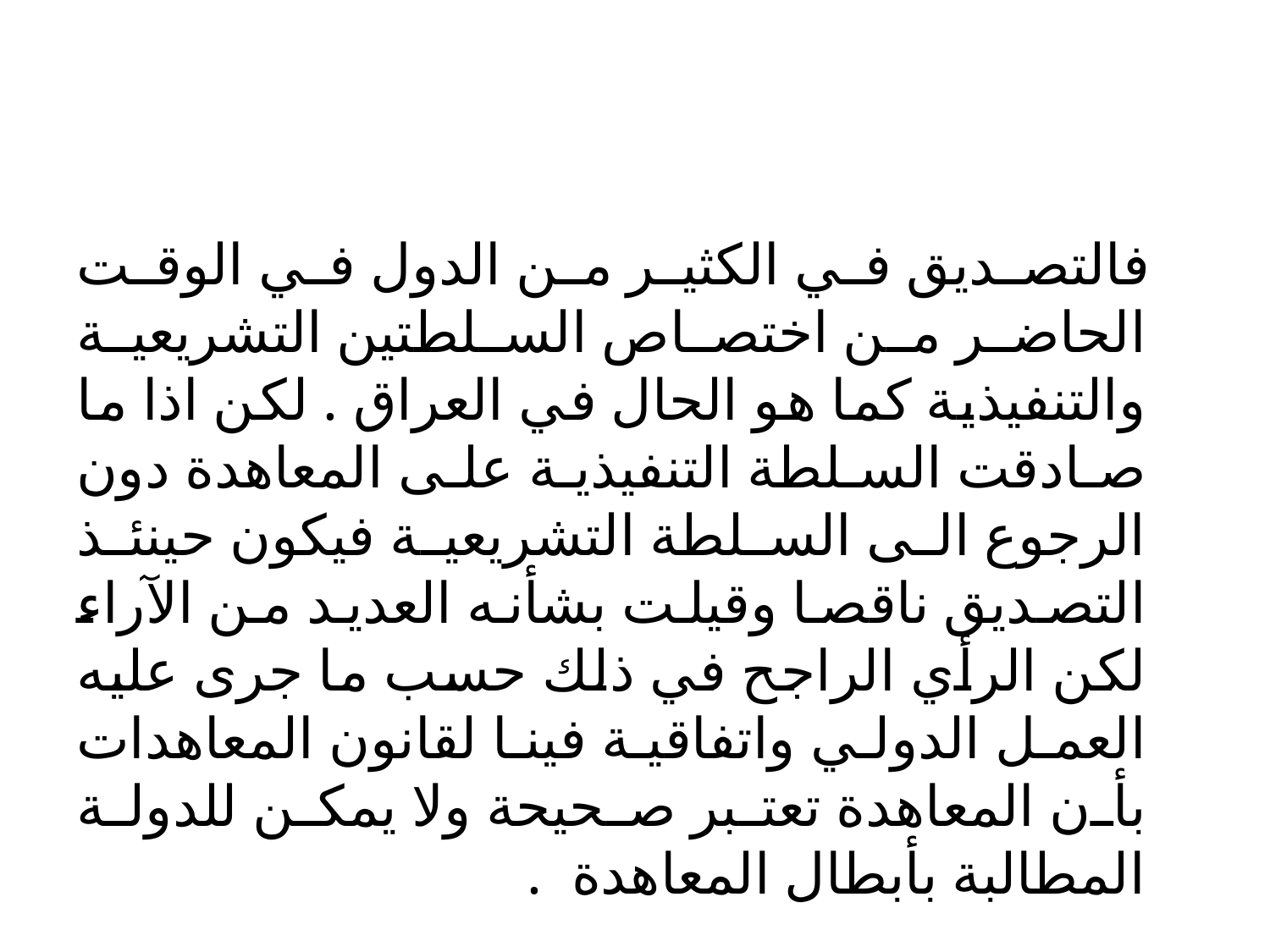

#
   فالتصديق في الكثير من الدول في الوقت الحاضر من اختصاص السلطتين التشريعية والتنفيذية كما هو الحال في العراق . لكن اذا ما صادقت السلطة التنفيذية على المعاهدة دون الرجوع الى السلطة التشريعية فيكون حينئذ التصديق ناقصا وقيلت بشأنه العديد من الآراء لكن الرأي الراجح في ذلك حسب ما جرى عليه العمل الدولي واتفاقية فينا لقانون المعاهدات بأن المعاهدة تعتبر صحيحة ولا يمكن للدولة المطالبة بأبطال المعاهدة  .